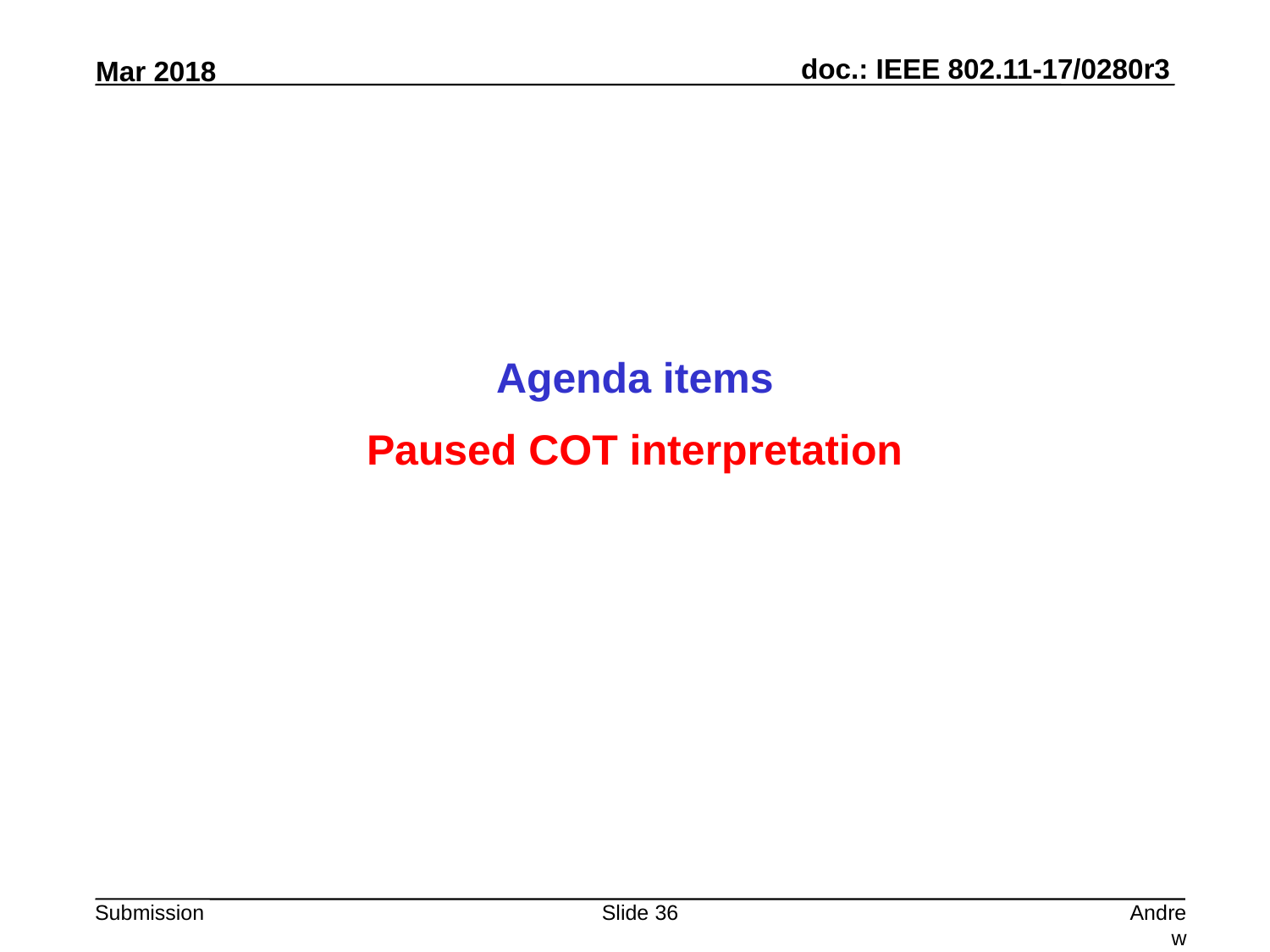

Agenda items
Paused COT interpretation
Slide 36
Andrew Myles, Cisco